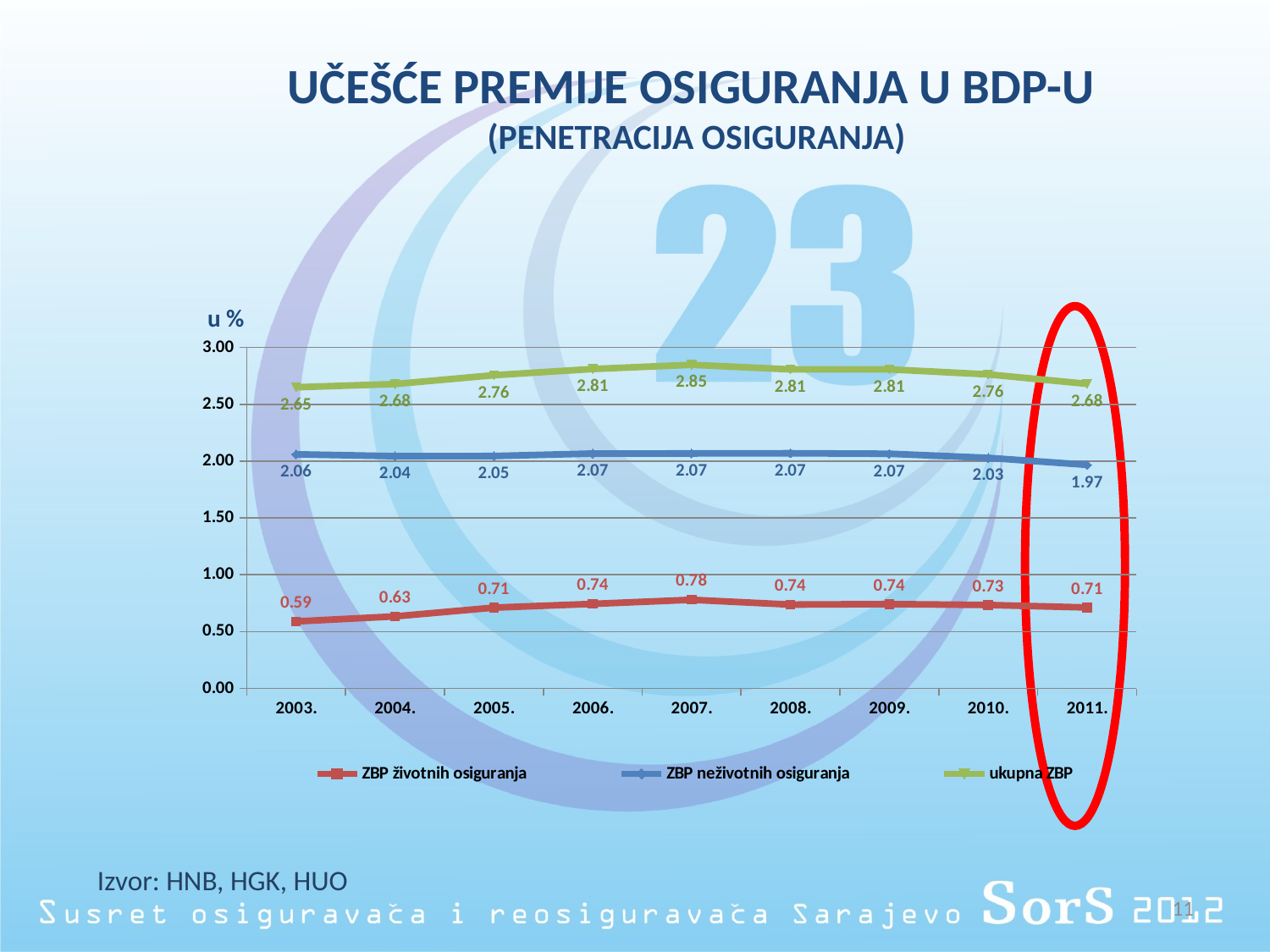

# UČEŠĆE PREMIJE OSIGURANJA U BDP-U (PENETRACIJA OSIGURANJA)
u %

### Chart

| Category |  |  |  |
|---|---|---|---|
| 2003. | 0.5896864571139029 | 2.0604638058462776 | 2.6501502629601807 |
| 2004. | 0.6342940168453047 | 2.044007145513038 | 2.678301162358343 |
| 2005. | 0.7109524773862562 | 2.0454768762281925 | 2.756429353614448 |
| 2006. | 0.7438947375654542 | 2.0667301164085154 | 2.8106251975646286 |
| 2007. | 0.7799813388290586 | 2.067867914095781 | 2.84784925292484 |
| 2008. | 0.7378737085923801 | 2.069569953344058 | 2.8074437343303913 |
| 2009. | 0.7424690615145485 | 2.06530078309849 | 2.807769844613039 |
| 2010. | 0.7345950145234232 | 2.028873348060007 | 2.7634683625834304 |
| 2011. | 0.7125513273945948 | 1.9677196462752704 | 2.680270862763258 |
Izvor: HNB, HGK, HUO
11